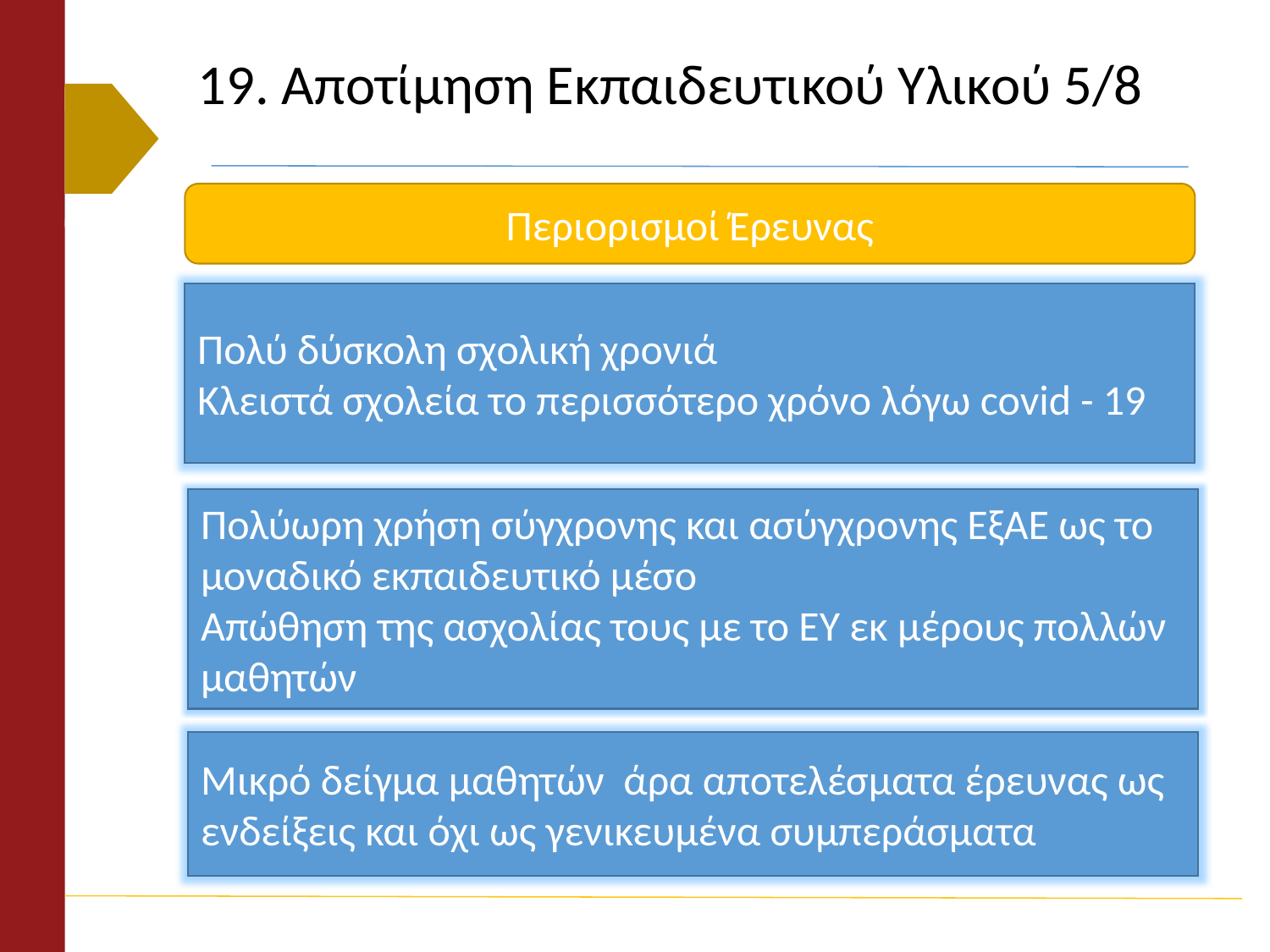

# 19. Αποτίμηση Εκπαιδευτικού Υλικού 5/8
Περιορισμοί Έρευνας
Πολύ δύσκολη σχολική χρονιά
Κλειστά σχολεία το περισσότερο χρόνο λόγω covid - 19
Πολύωρη χρήση σύγχρονης και ασύγχρονης ΕξΑΕ ως το μοναδικό εκπαιδευτικό μέσο
Απώθηση της ασχολίας τους με το ΕΥ εκ μέρους πολλών μαθητών
Μικρό δείγμα μαθητών  άρα αποτελέσματα έρευνας ως ενδείξεις και όχι ως γενικευμένα συμπεράσματα